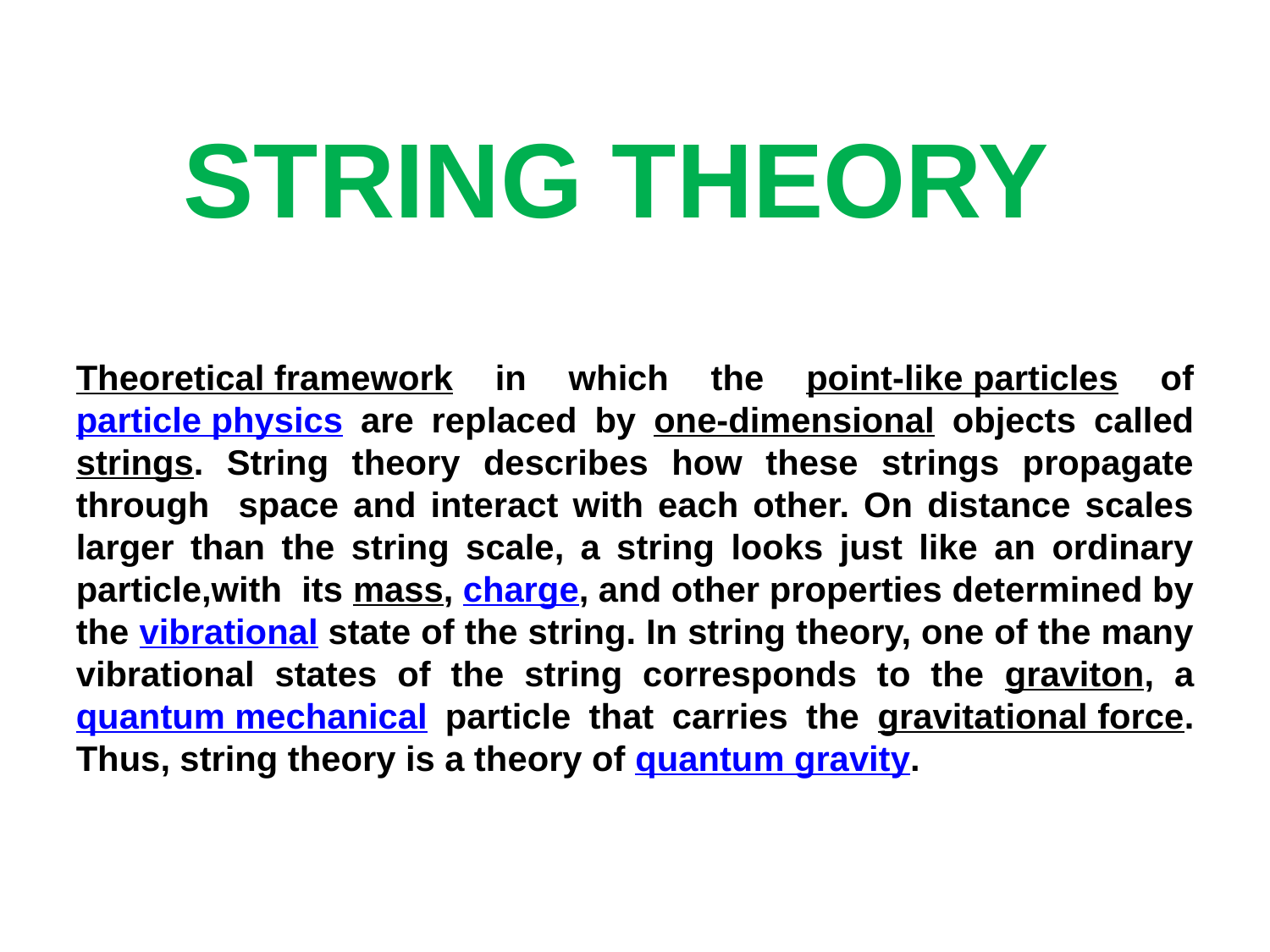

STRING THEORY
Theoretical framework in which the point-like particles of particle physics are replaced by one-dimensional objects called strings. String theory describes how these strings propagate through  space and interact with each other. On distance scales larger than the string scale, a string looks just like an ordinary particle,with  its mass, charge, and other properties determined by the vibrational state of the string. In string theory, one of the many vibrational states of the string corresponds to the graviton, a quantum mechanical particle that carries the gravitational force. Thus, string theory is a theory of quantum gravity.